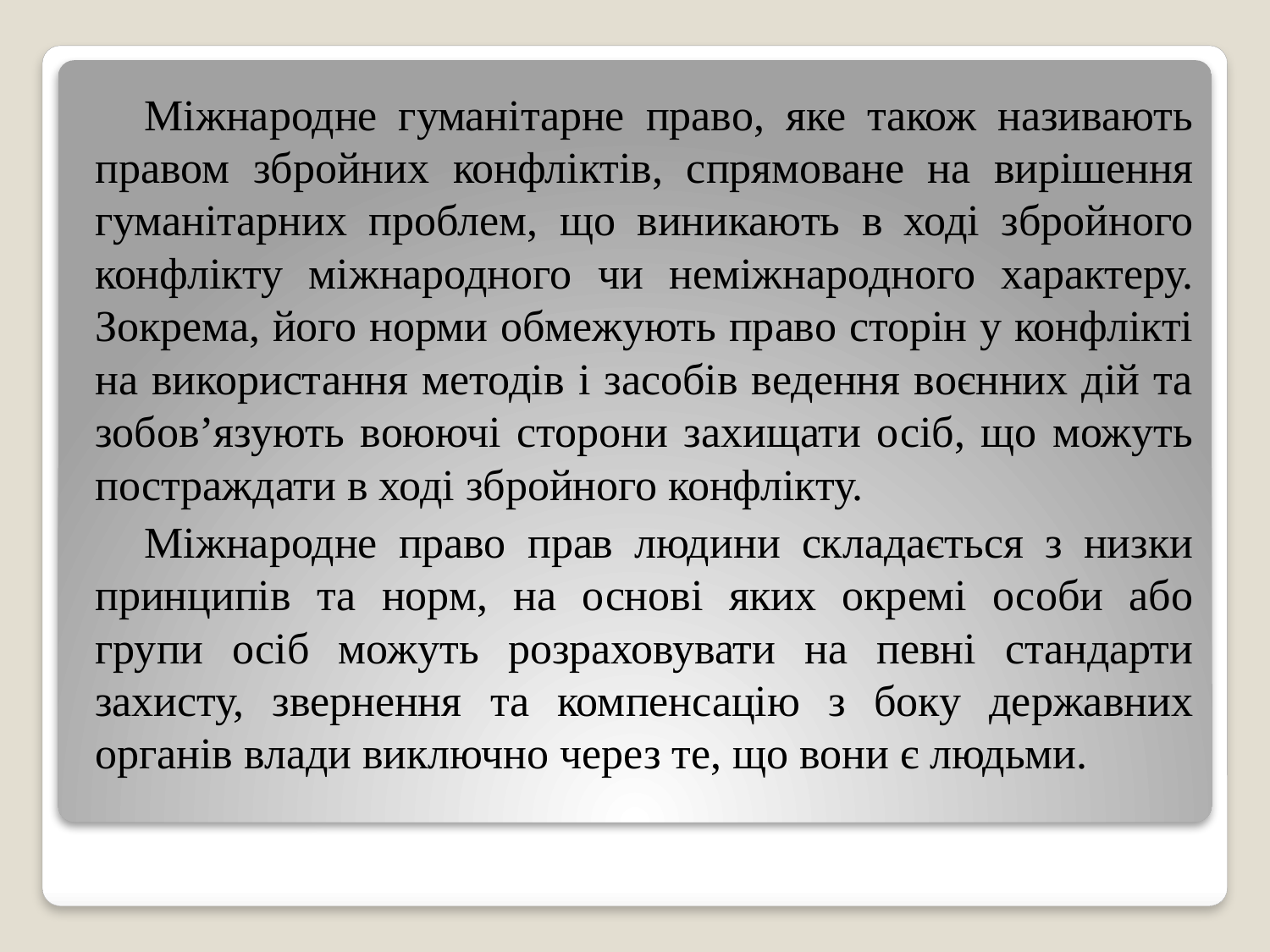

Міжнародне гуманітарне право, яке також називають правом збройних конфліктів, спрямоване на вирішення гуманітарних проблем, що виникають в ході збройного конфлікту міжнародного чи неміжнародного характеру. Зокрема, його норми обмежують право сторін у конфлікті на використання методів і засобів ведення воєнних дій та зобов’язують воюючі сторони захищати осіб, що можуть постраждати в ході збройного конфлікту.
Міжнародне право прав людини складається з низки принципів та норм, на основі яких окремі особи або групи осіб можуть розраховувати на певні стандарти захисту, звернення та компенсацію з боку державних органів влади виключно через те, що вони є людьми.